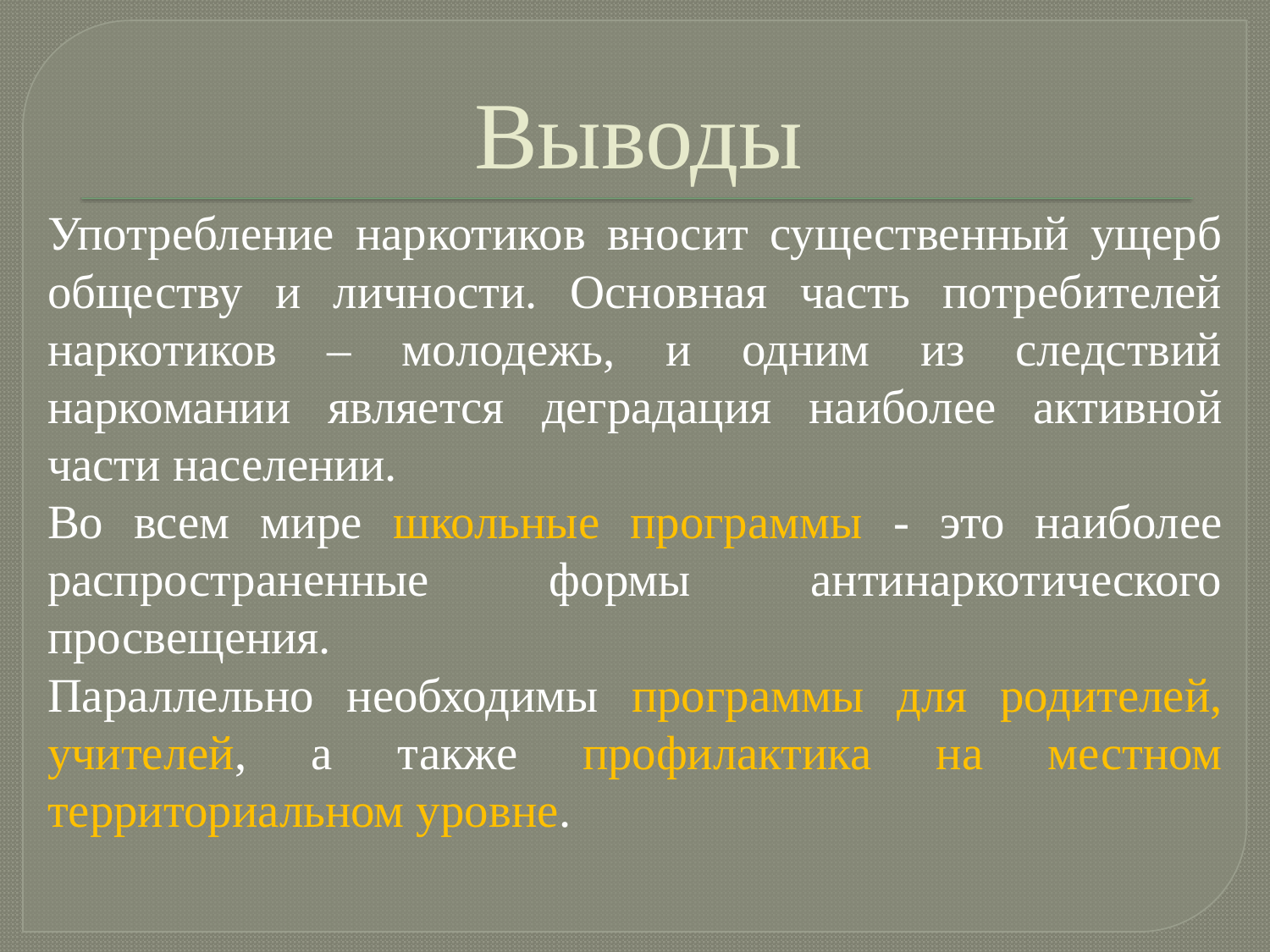

# Выводы
Употребление наркотиков вносит существенный ущерб обществу и личности. Основная часть потребителей наркотиков – молодежь, и одним из следствий наркомании является деградация наиболее активной части населении.
Во всем мире школьные программы - это наиболее распространенные формы антинаркотического просвещения.
Параллельно необходимы программы для родителей, учителей, а также профилактика на местном территориальном уровне.